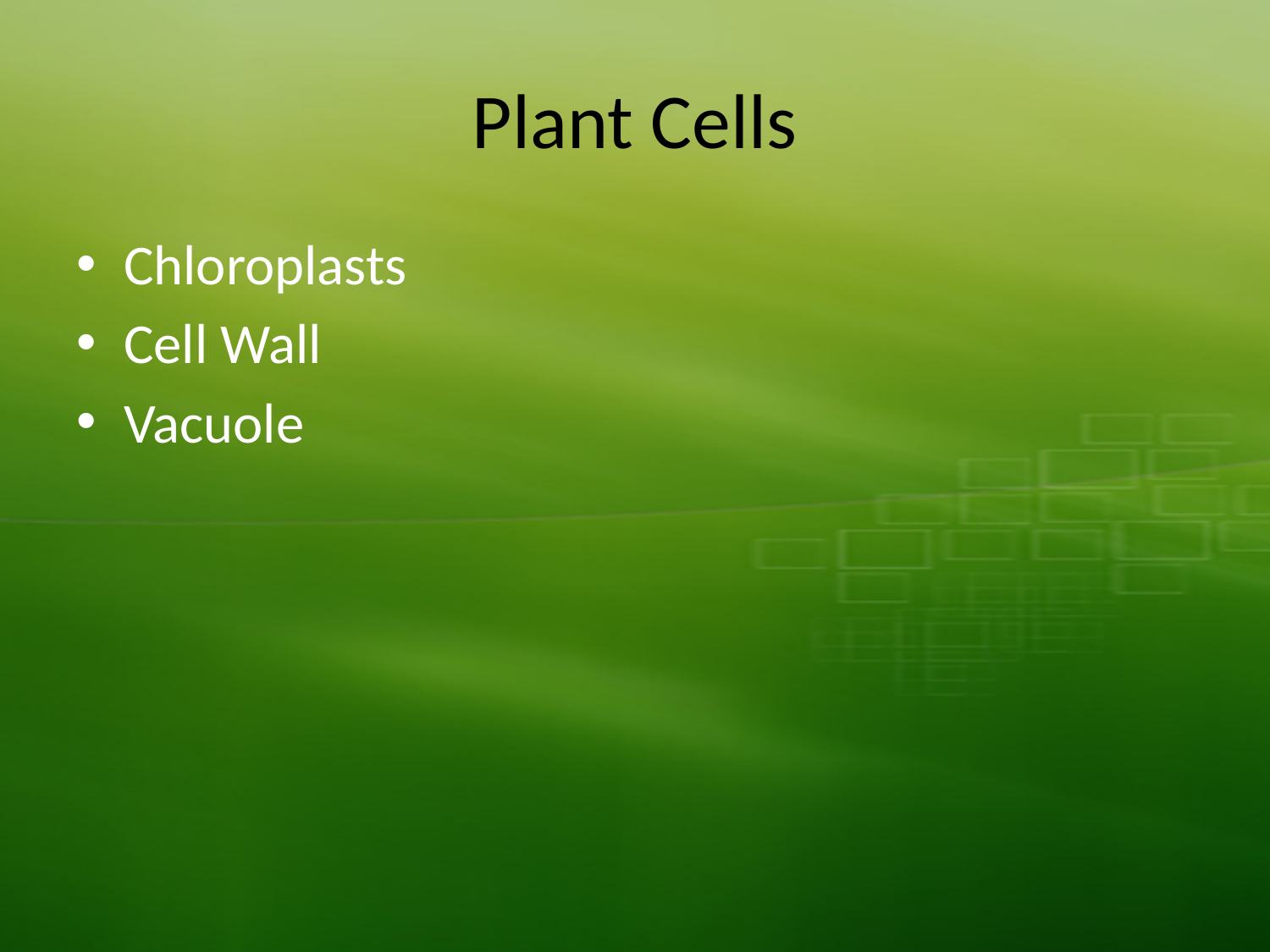

# Plant Cells
Chloroplasts
Cell Wall
Vacuole